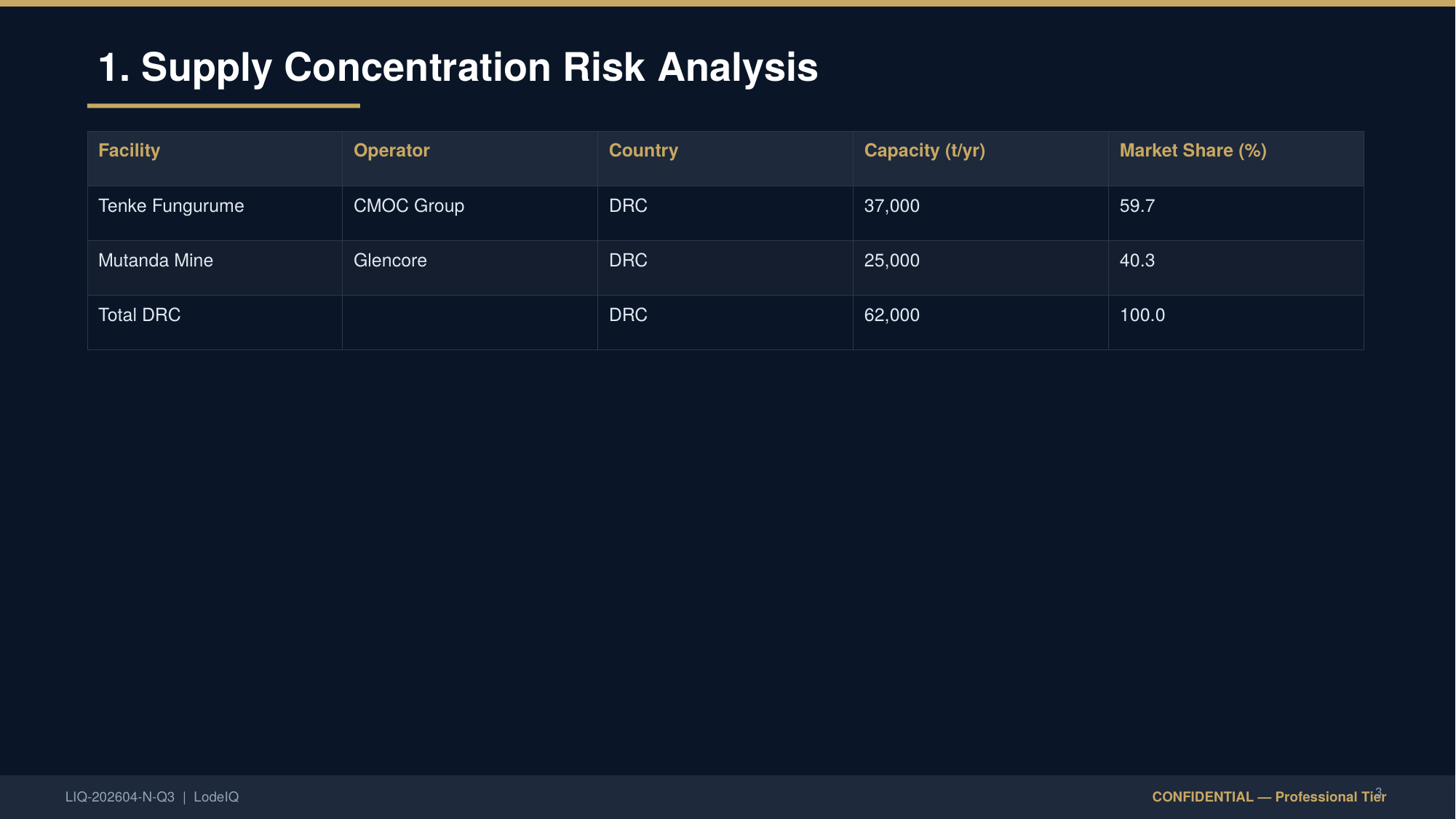

1. Supply Concentration Risk Analysis

| Facility | Operator | Country | Capacity (t/yr) | Market Share (%) |
| --- | --- | --- | --- | --- |
| Tenke Fungurume | CMOC Group | DRC | 37,000 | 59.7 |
| Mutanda Mine | Glencore | DRC | 25,000 | 40.3 |
| Total DRC |  | DRC | 62,000 | 100.0 |
3